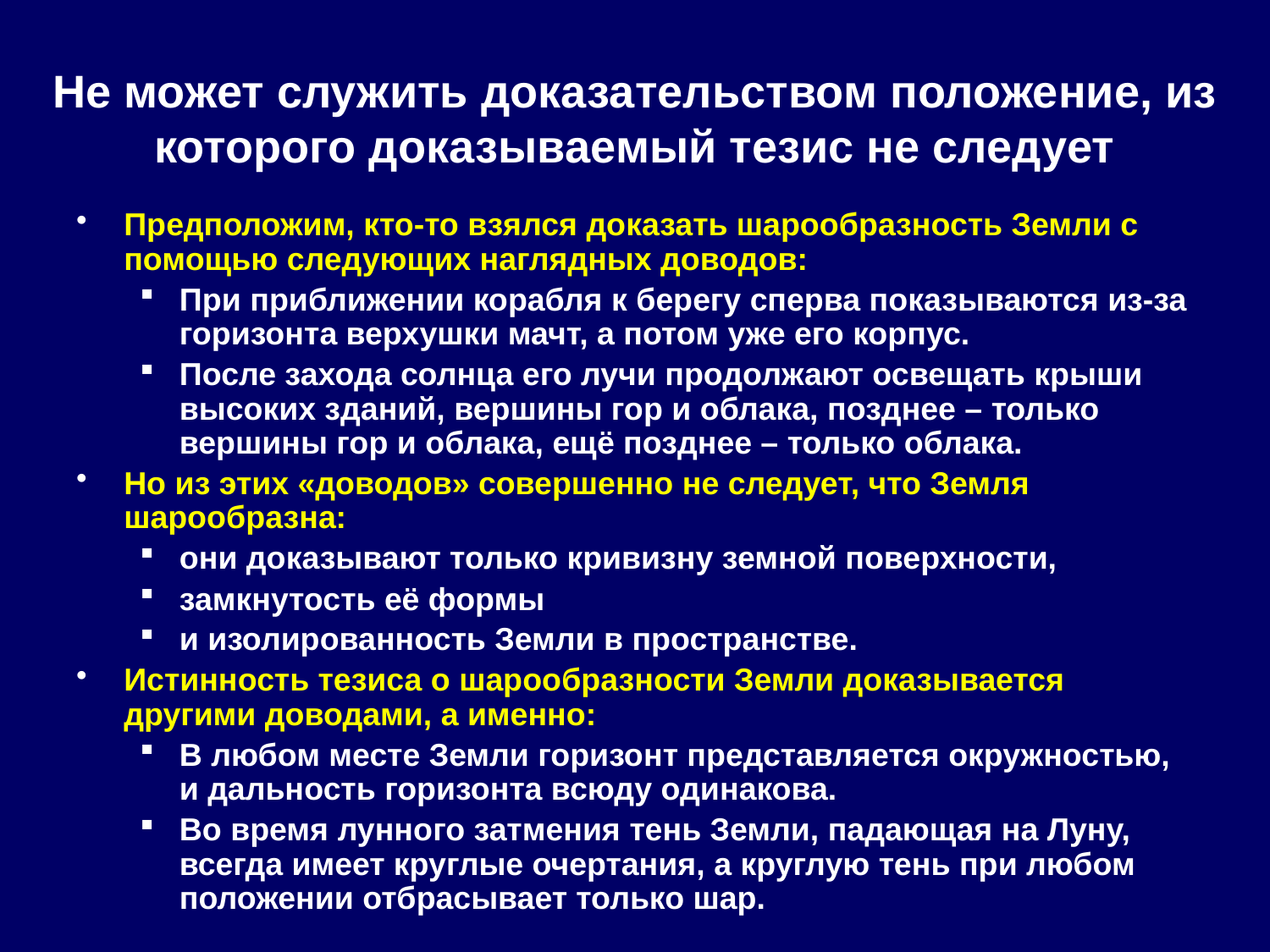

# Не может служить доказательством положение, из которого доказываемый тезис не следует
Предположим, кто-то взялся доказать шарообразность Земли с помощью следующих наглядных доводов:
При приближении корабля к берегу сперва показываются из-за горизонта верхушки мачт, а потом уже его корпус.
После захода солнца его лучи продолжают освещать крыши высоких зданий, вершины гор и облака, позднее – только вершины гор и облака, ещё позднее – только облака.
Но из этих «доводов» совершенно не следует, что Земля шарообразна:
они доказывают только кривизну земной поверхности,
замкнутость её формы
и изолированность Земли в пространстве.
Истинность тезиса о шарообразности Земли доказывается другими доводами, а именно:
В любом месте Земли горизонт представляется окружностью, и дальность горизонта всюду одинакова.
Во время лунного затмения тень Земли, падающая на Луну, всегда имеет круглые очертания, а круглую тень при любом положении отбрасывает только шар.